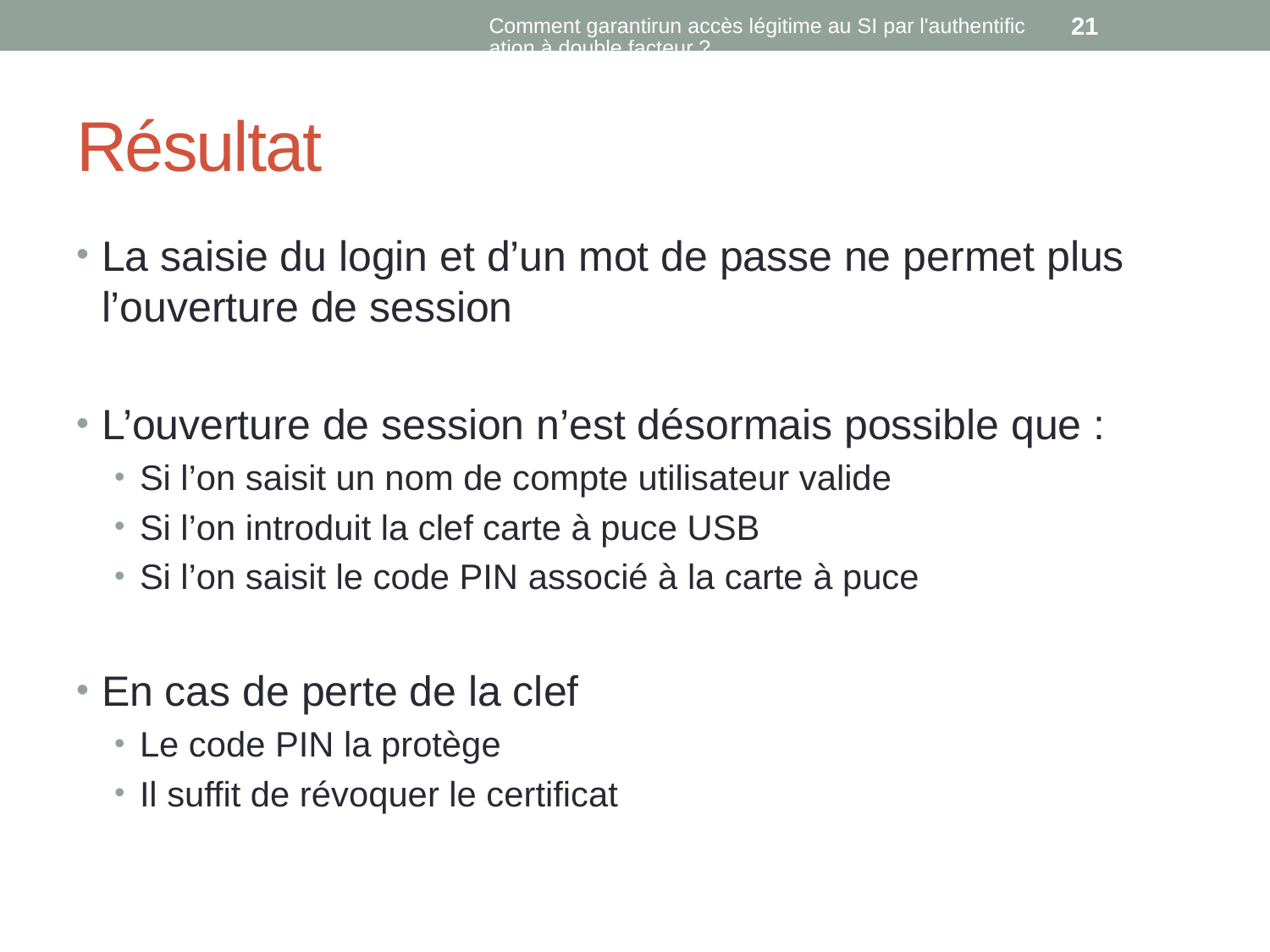

Comment garantirun accès légitime au SI par l'authentification à double facteur ?
21
# Résultat
La saisie du login et d’un mot de passe ne permet plus l’ouverture de session

L’ouverture de session n’est désormais possible que :
Si l’on saisit un nom de compte utilisateur valide
Si l’on introduit la clef carte à puce USB
Si l’on saisit le code PIN associé à la carte à puce

En cas de perte de la clef
Le code PIN la protège
Il suffit de révoquer le certificat